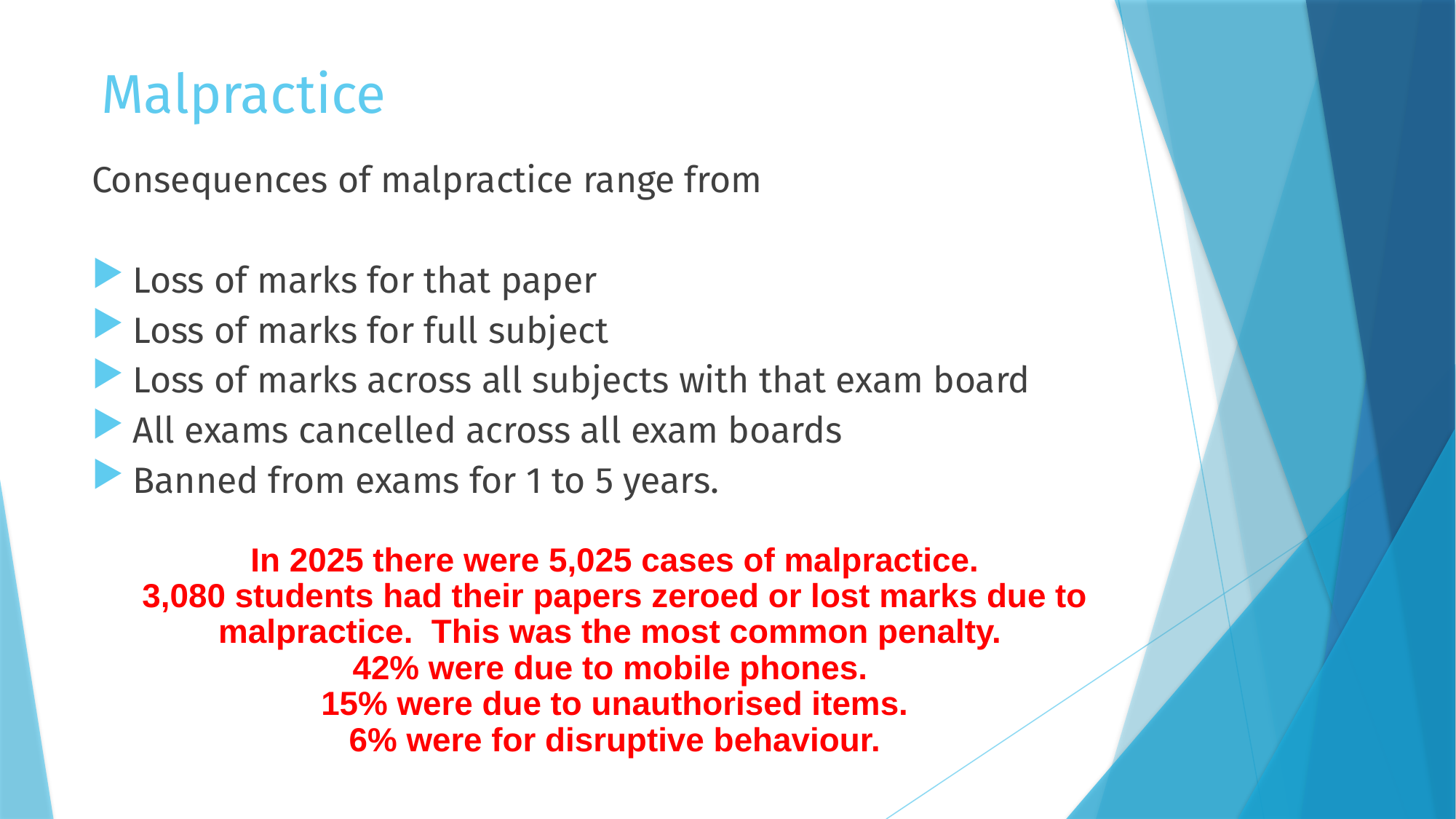

# Malpractice
Consequences of malpractice range from

Loss of marks for that paper
Loss of marks for full subject
Loss of marks across all subjects with that exam board
All exams cancelled across all exam boards
Banned from exams for 1 to 5 years.

In 2025 there were 5,025 cases of malpractice.
3,080 students had their papers zeroed or lost marks due to malpractice.  This was the most common penalty.
42% were due to mobile phones.
15% were due to unauthorised items.
6% were for disruptive behaviour.